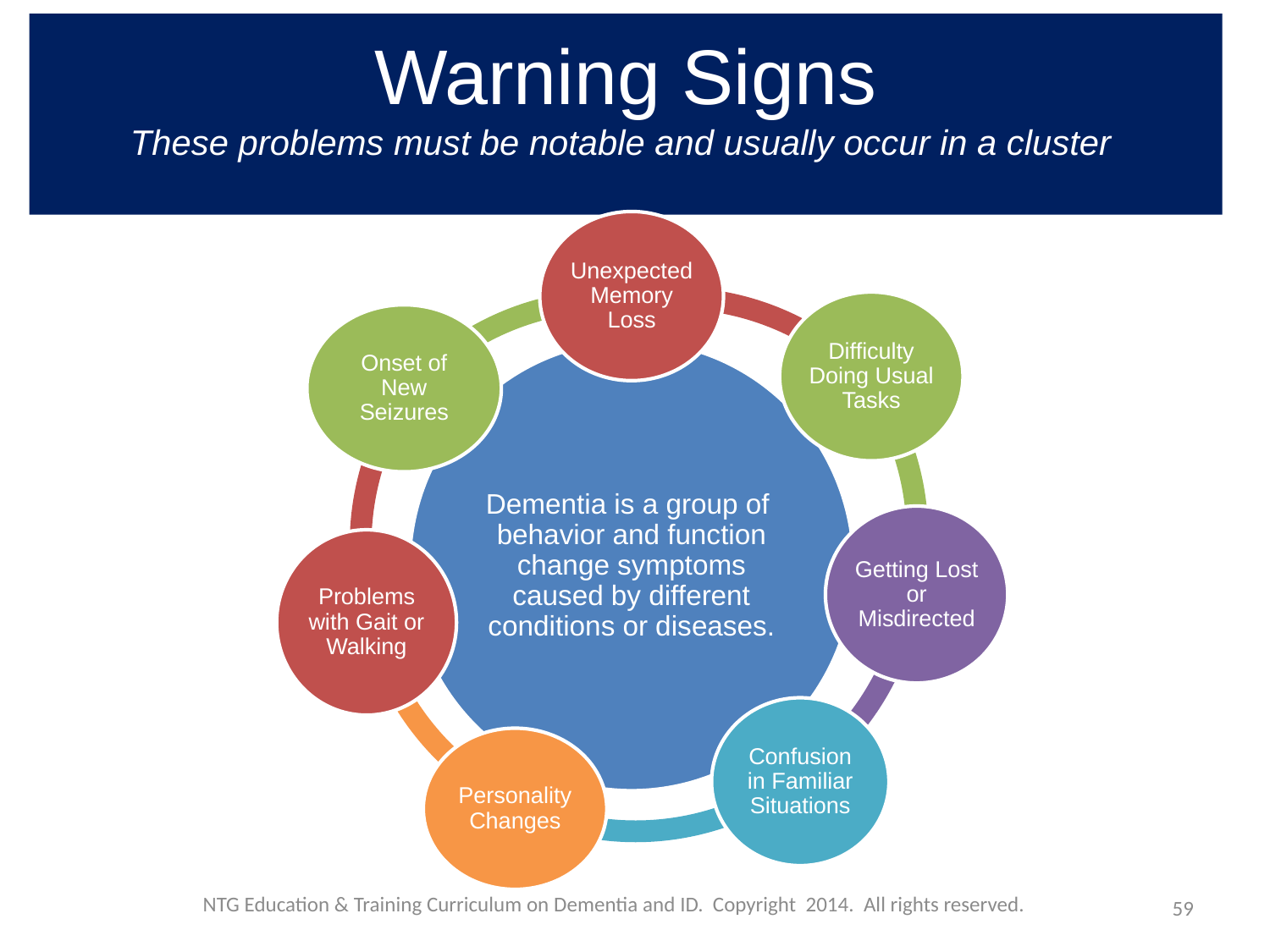

# Warning Signs These problems must be notable and usually occur in a cluster
Dementia is a group of  behavior and function change symptoms caused by different conditions or diseases.
Unexpected Memory Loss
Difficulty Doing Usual Tasks
Getting Lost or Misdirected
Confusion in Familiar Situations
Personality Changes
Problems with Gait or Walking
Onset of New Seizures
NTG Education & Training Curriculum on Dementia and ID.  Copyright  2014.  All rights reserved.
59